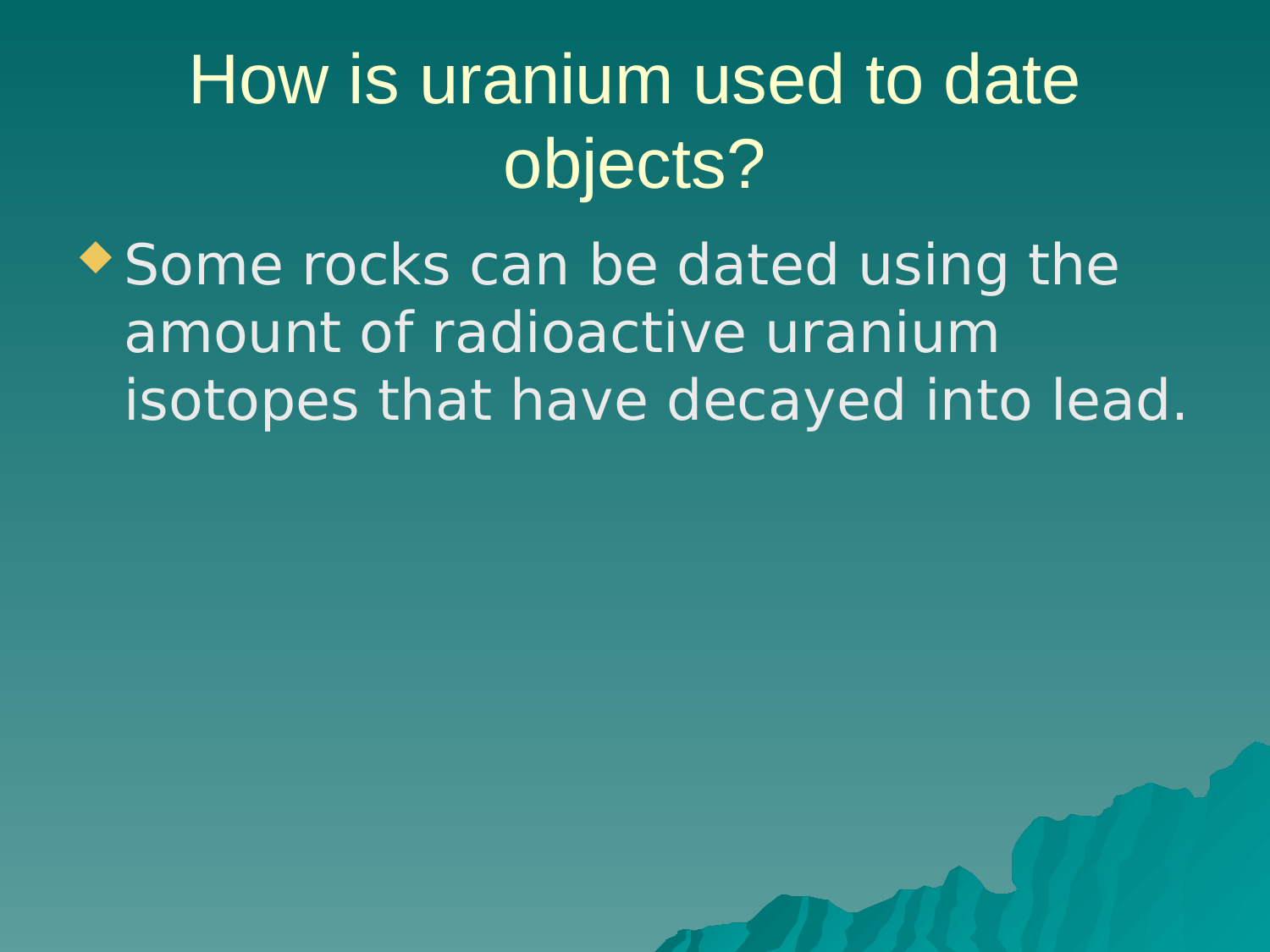

# How is uranium used to date objects?
Some rocks can be dated using the amount of radioactive uranium isotopes that have decayed into lead.